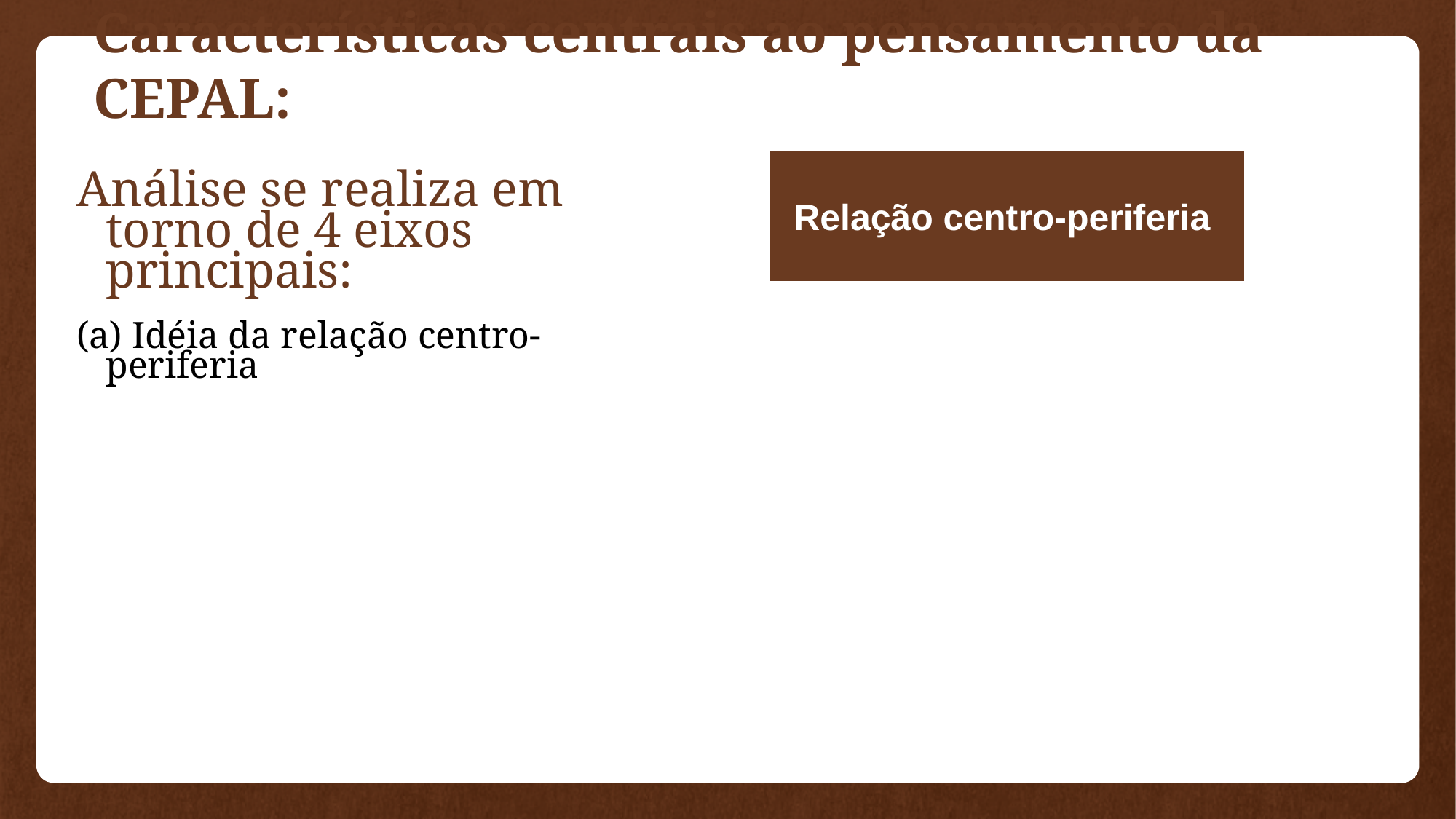

Características centrais ao pensamento da CEPAL:
Relação centro-periferia
Análise se realiza em torno de 4 eixos principais:
(a) Idéia da relação centro-periferia

Heterogeneidade
 estrutural das
economias periféricas
Vulnerabilidade externa
dos países periféricos